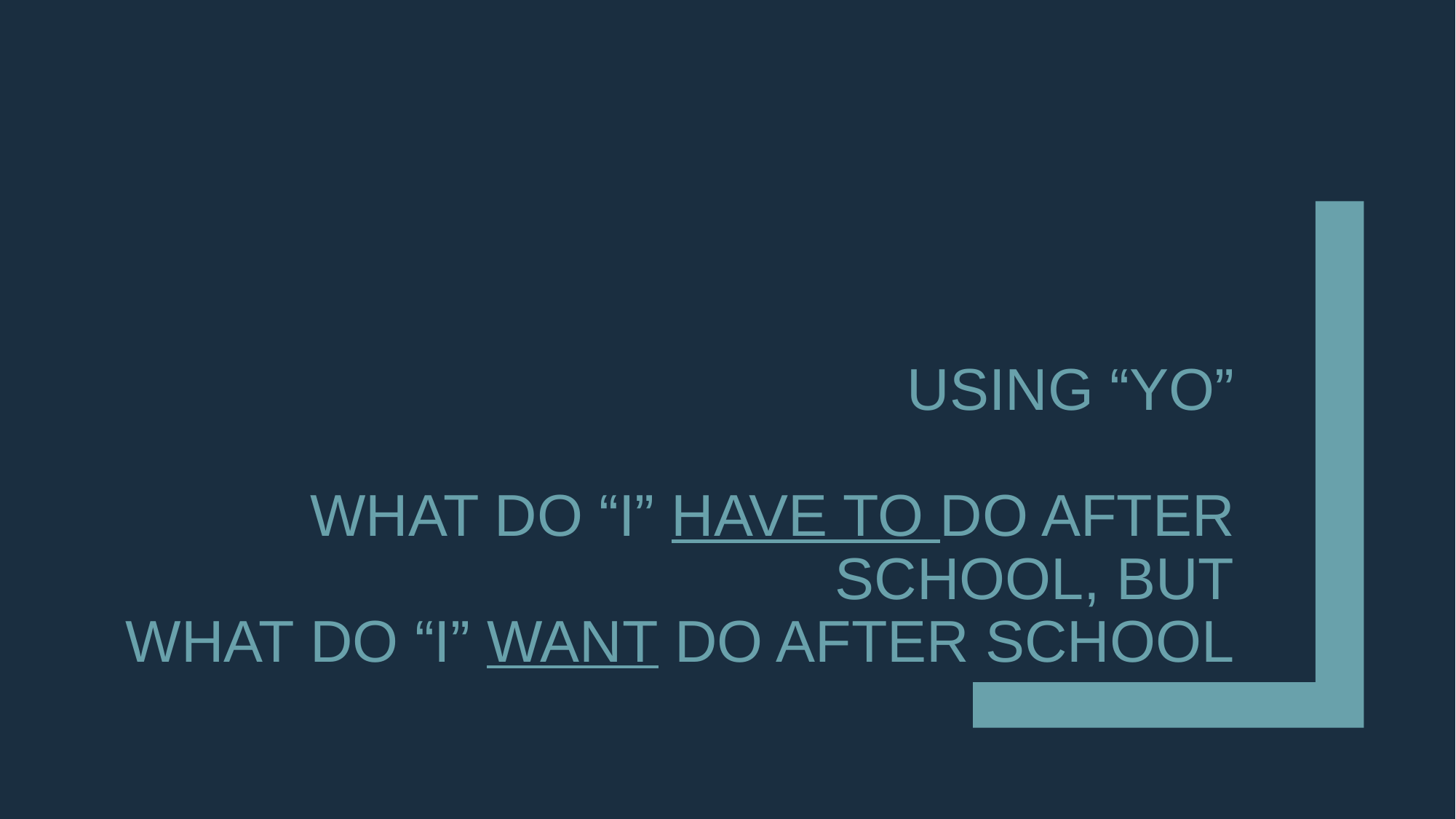

# Using “yo” What do “I” have to do after school, but What do “I” want do after school